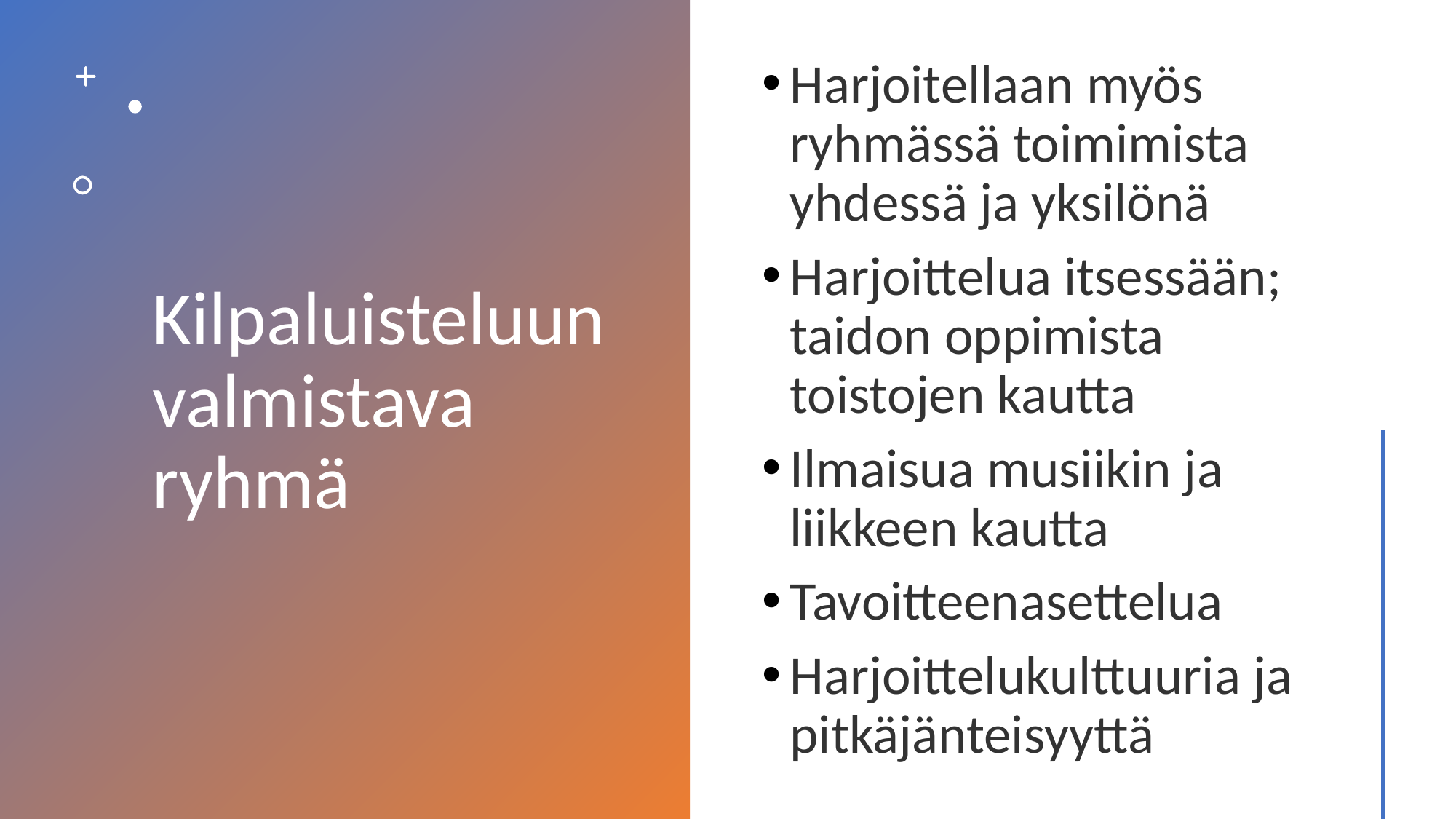

# Kilpaluisteluun valmistava ryhmä
Harjoitellaan myös ryhmässä toimimista yhdessä ja yksilönä
Harjoittelua itsessään; taidon oppimista toistojen kautta
Ilmaisua musiikin ja liikkeen kautta
Tavoitteenasettelua
Harjoittelukulttuuria ja pitkäjänteisyyttä